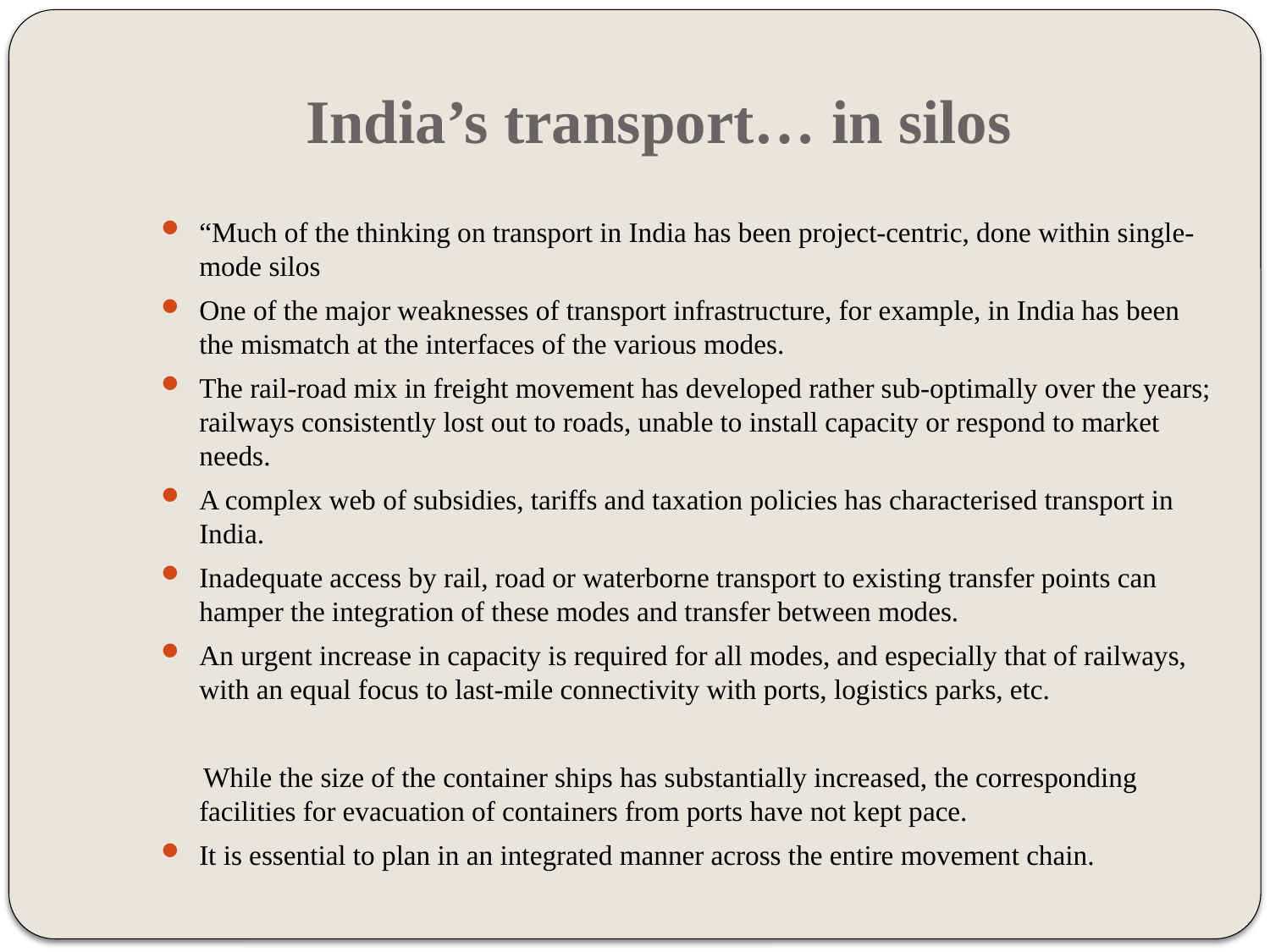

# India’s transport… in silos
“Much of the thinking on transport in India has been project-centric, done within single-mode silos
One of the major weaknesses of transport infrastructure, for example, in India has been the mismatch at the interfaces of the various modes.
The rail-road mix in freight movement has developed rather sub-optimally over the years; railways consistently lost out to roads, unable to install capacity or respond to market needs.
A complex web of subsidies, tariffs and taxation policies has characterised transport in India.
Inadequate access by rail, road or waterborne transport to existing transfer points can hamper the integration of these modes and transfer between modes.
An urgent increase in capacity is required for all modes, and especially that of railways, with an equal focus to last-mile connectivity with ports, logistics parks, etc.

      While the size of the container ships has substantially increased, the corresponding facilities for evacuation of containers from ports have not kept pace.
It is essential to plan in an integrated manner across the entire movement chain.